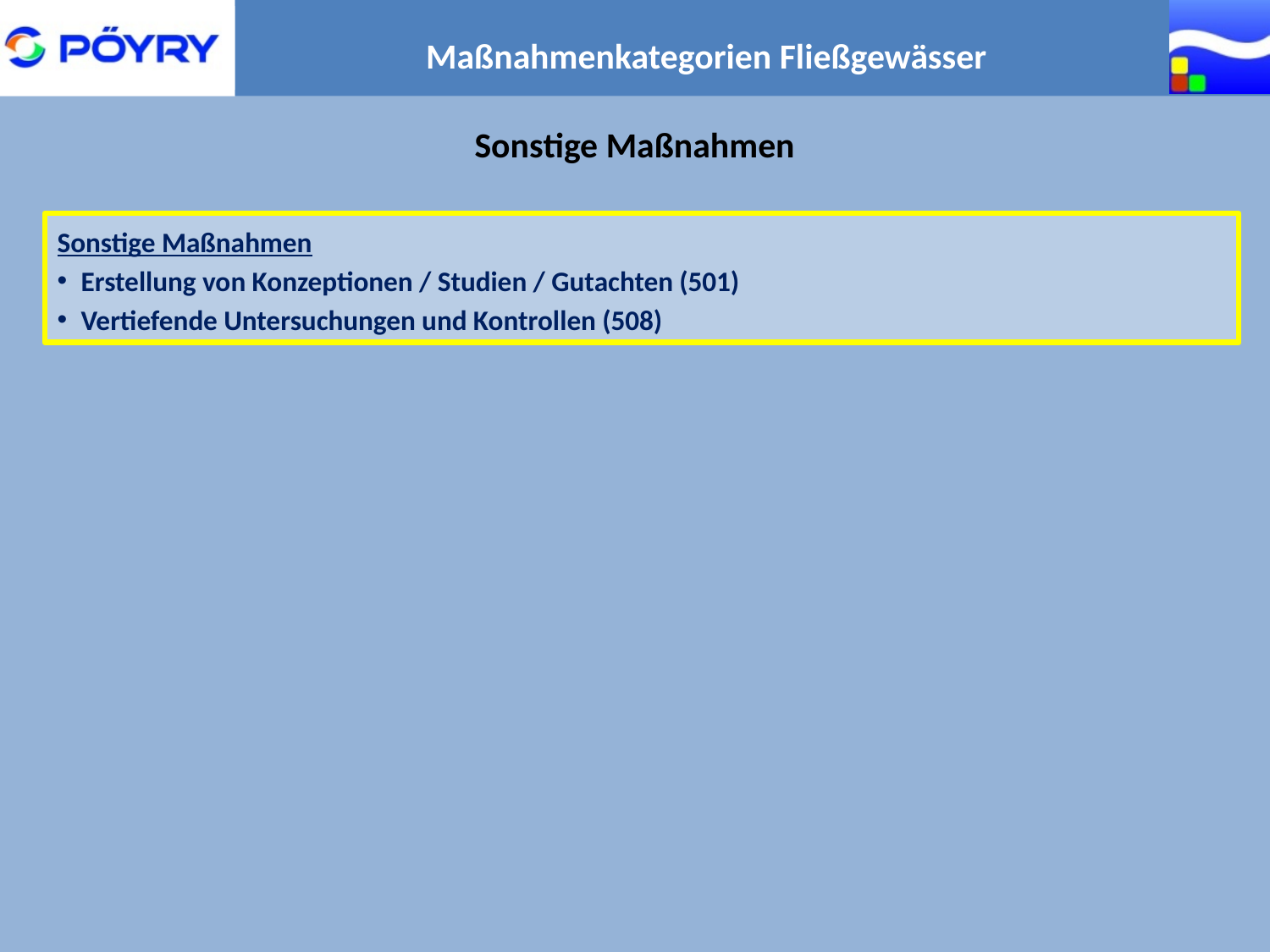

Maßnahmenkategorien Fließgewässer
Sonstige Maßnahmen
Sonstige Maßnahmen
Erstellung von Konzeptionen / Studien / Gutachten (501)
Vertiefende Untersuchungen und Kontrollen (508)